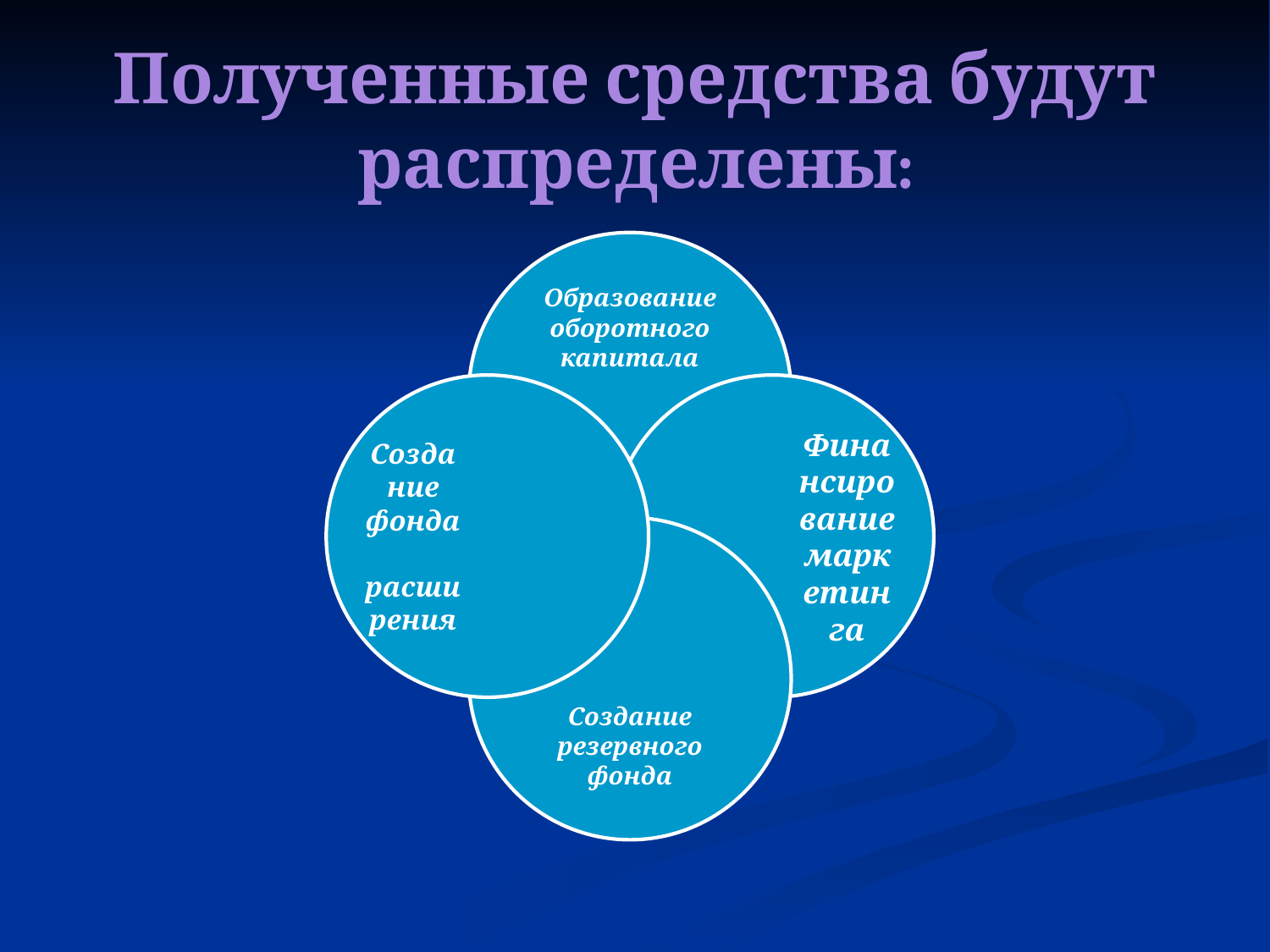

# Полученные средства будут распределены:
Образование оборотного капитала
Финансирование
маркетинга
Создание резервного фонда
Создание фонда
 расширения